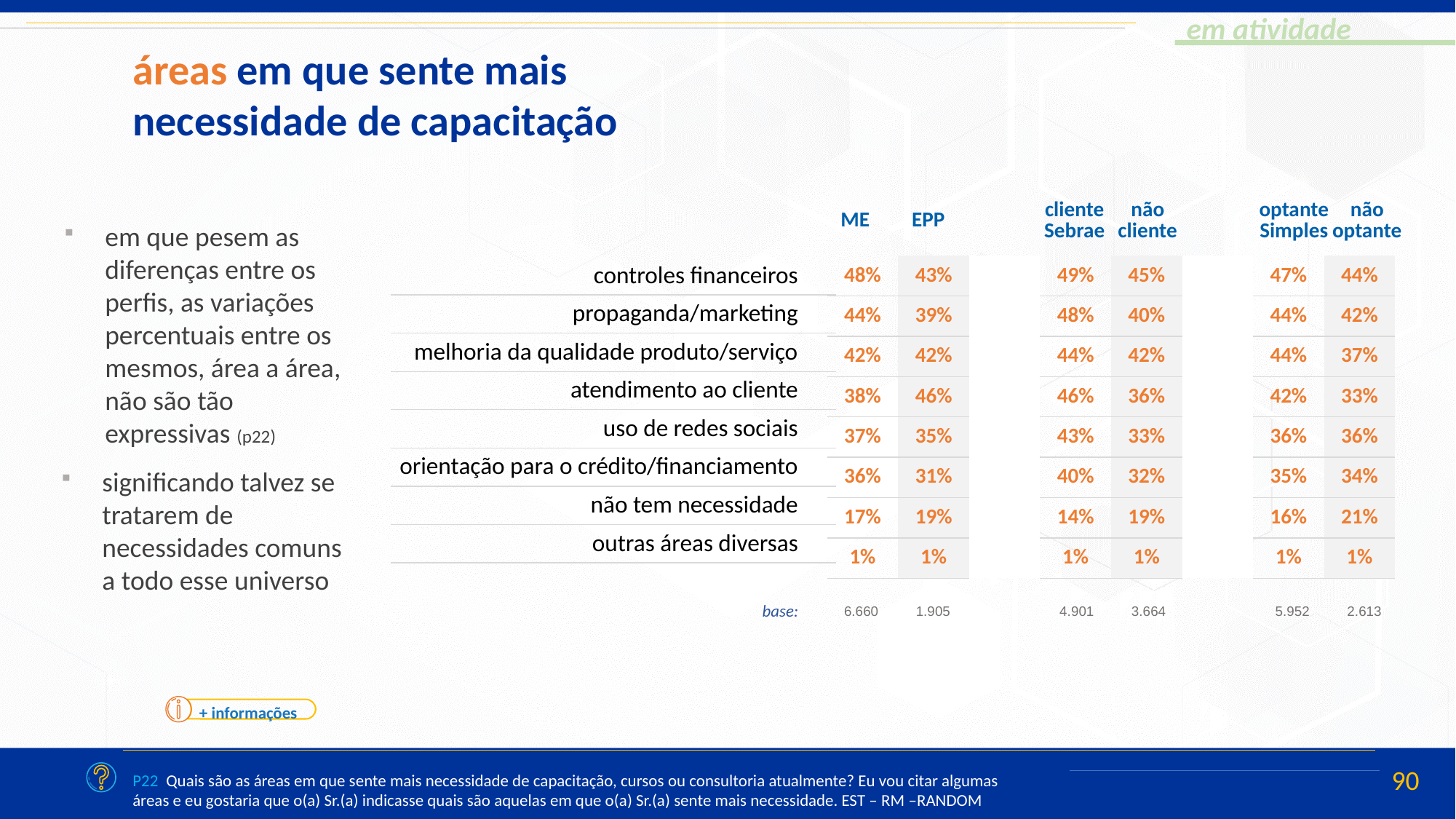

áreas em que sente mais necessidade de capacitação
| ME | EPP |  | cliente Sebrae | não cliente |  | optante Simples | não optante |
| --- | --- | --- | --- | --- | --- | --- | --- |
em que pesem as diferenças entre os perfis, as variações percentuais entre os mesmos, área a área, não são tão expressivas (p22)
| 48% | 43% |  | 49% | 45% |  | 47% | 44% |
| --- | --- | --- | --- | --- | --- | --- | --- |
| 44% | 39% |  | 48% | 40% |  | 44% | 42% |
| 42% | 42% |  | 44% | 42% |  | 44% | 37% |
| 38% | 46% |  | 46% | 36% |  | 42% | 33% |
| 37% | 35% |  | 43% | 33% |  | 36% | 36% |
| 36% | 31% |  | 40% | 32% |  | 35% | 34% |
| 17% | 19% |  | 14% | 19% |  | 16% | 21% |
| 1% | 1% |  | 1% | 1% |  | 1% | 1% |
| controles financeiros |  |
| --- | --- |
| propaganda/marketing |  |
| melhoria da qualidade produto/serviço |  |
| atendimento ao cliente |  |
| uso de redes sociais |  |
| orientação para o crédito/financiamento |  |
| não tem necessidade |  |
| outras áreas diversas |  |
significando talvez se tratarem de necessidades comuns a todo esse universo
| 6.660 | 1.905 |  | 4.901 | 3.664 |  | 5.952 | 2.613 |
| --- | --- | --- | --- | --- | --- | --- | --- |
base:
+ informações

P22  Quais são as áreas em que sente mais necessidade de capacitação, cursos ou consultoria atualmente? Eu vou citar algumas áreas e eu gostaria que o(a) Sr.(a) indicasse quais são aquelas em que o(a) Sr.(a) sente mais necessidade. EST – RM –RANDOM